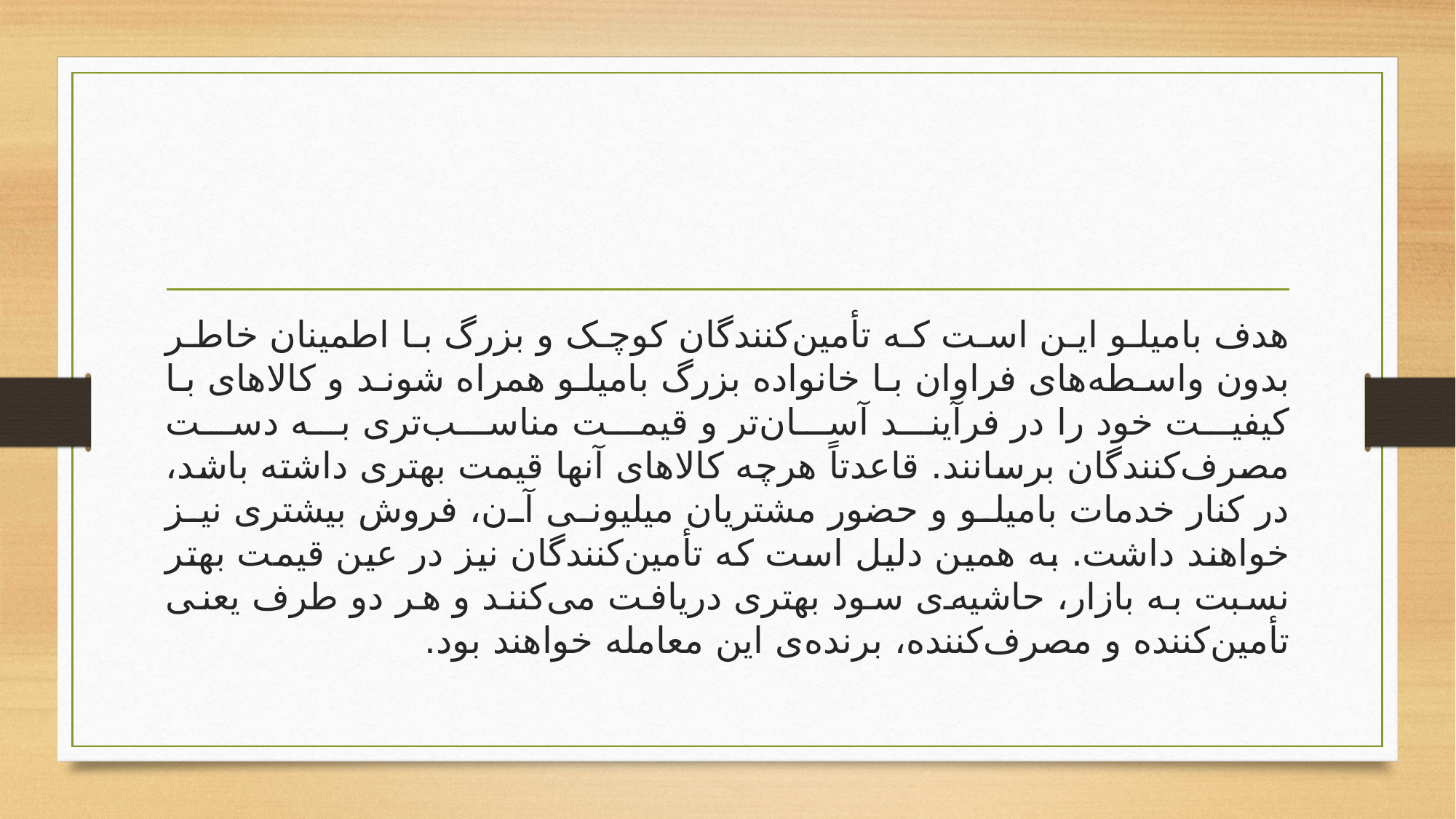

#
هدف بامیلو این است که تأمین‌کنندگان کوچک و بزرگ با اطمینان خاطر بدون واسطه‌های فراوان با خانواده بزرگ بامیلو همراه شوند و کالاهای با کیفیت خود را در فرآیند آسان‌تر و قیمت مناسب‌تری به دست مصرف‌کنندگان برسانند. قاعدتاً هرچه کالاهای آنها قیمت بهتری داشته باشد، در کنار خدمات بامیلو و حضور مشتریان میلیونی آن، فروش بیشتری نیز خواهند داشت. به همین دلیل است که تأمین‌کنندگان نیز در عین قیمت بهتر نسبت به بازار، حاشیه‌ی سود بهتری دریافت می‌کنند و هر دو طرف یعنی تأمین‌کننده و مصرف‌کننده، برنده‌ی این معامله خواهند بود.